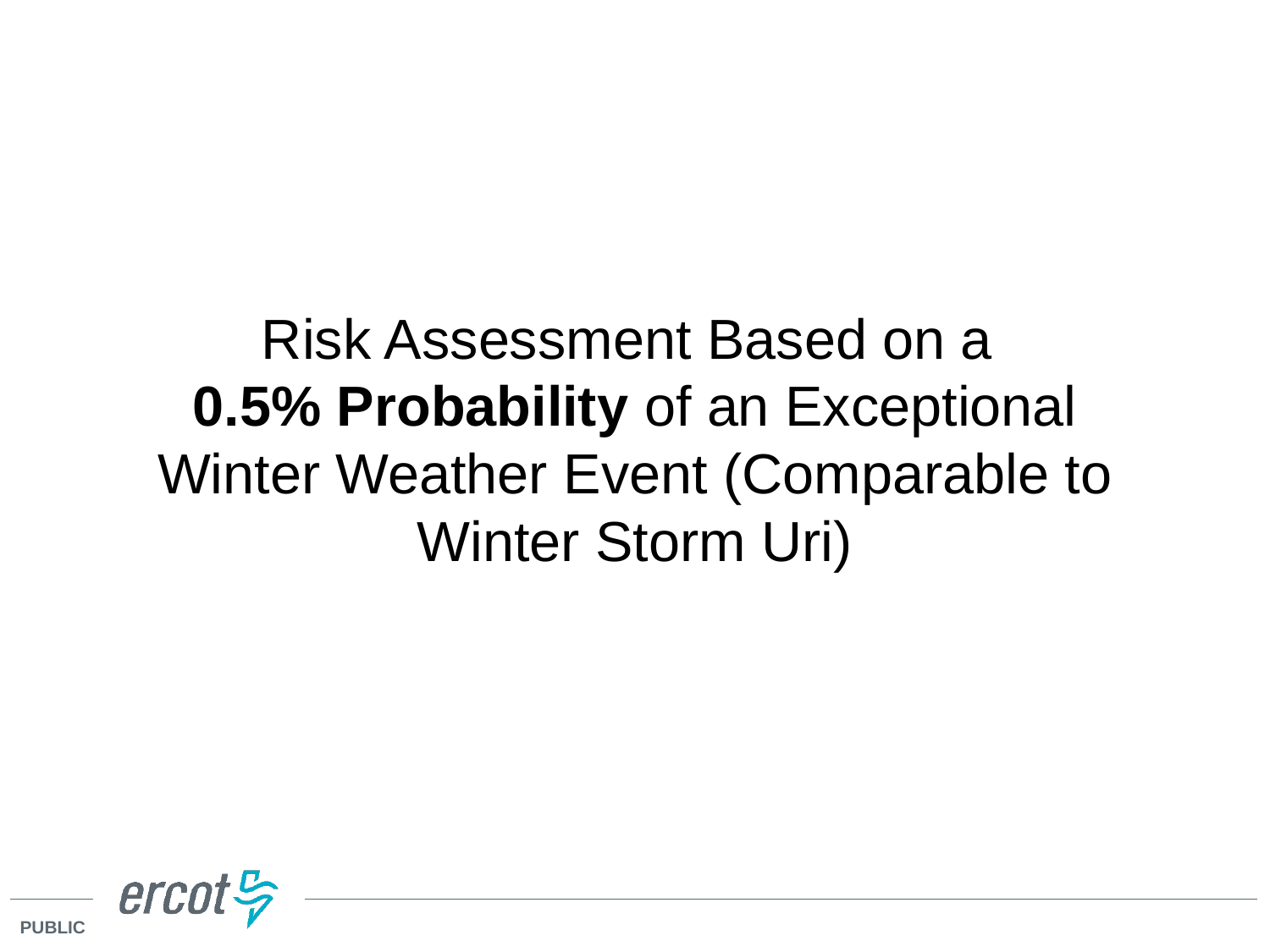

# Risk Assessment Based on a 0.5% Probability of an Exceptional Winter Weather Event (Comparable to Winter Storm Uri)